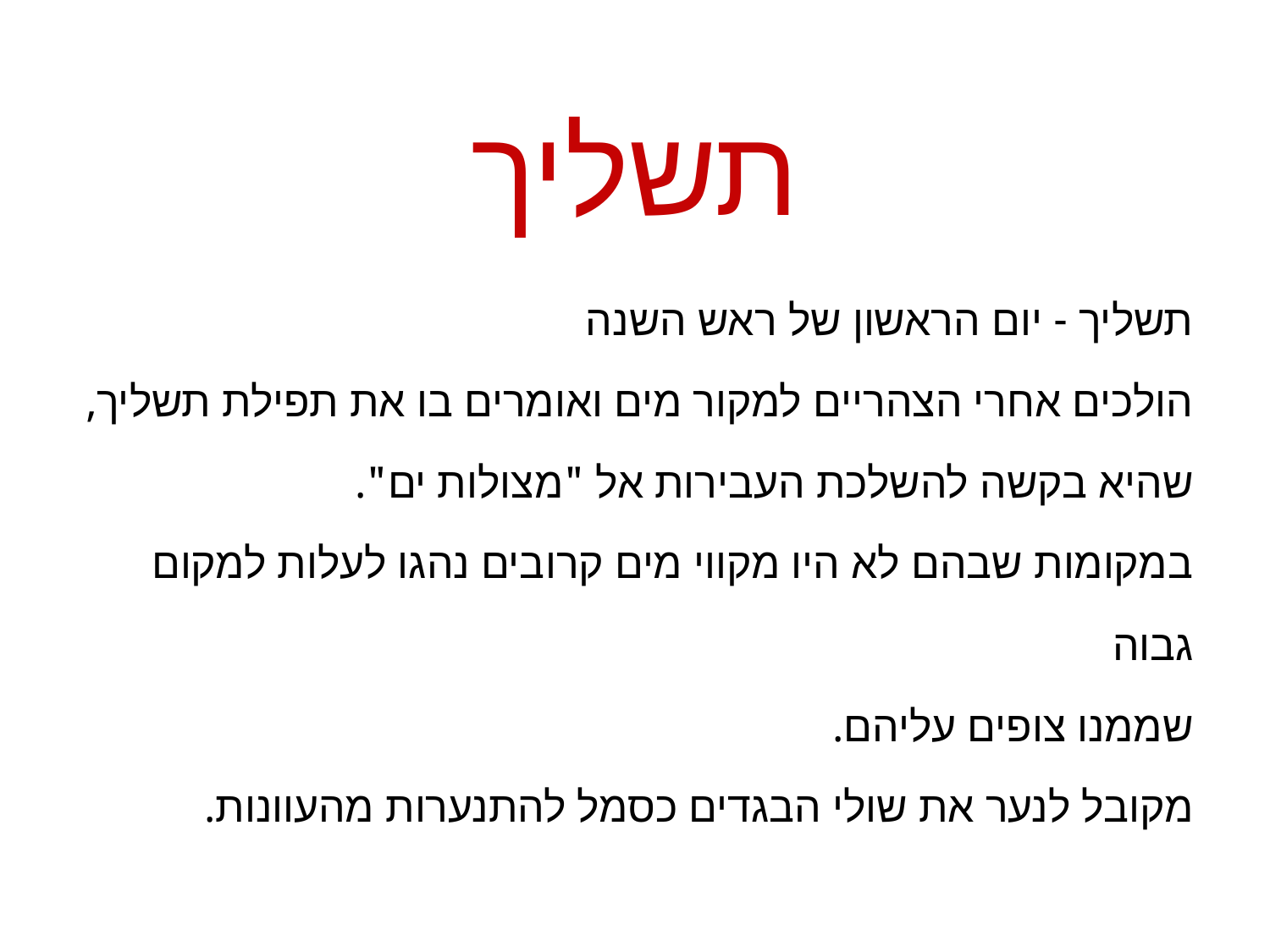

# תשליך
תשליך - יום הראשון של ראש השנה
הולכים אחרי הצהריים למקור מים ואומרים בו את תפילת תשליך, שהיא בקשה להשלכת העבירות אל "מצולות ים".
במקומות שבהם לא היו מקווי מים קרובים נהגו לעלות למקום גבוה
שממנו צופים עליהם.
מקובל לנער את שולי הבגדים כסמל להתנערות מהעוונות.